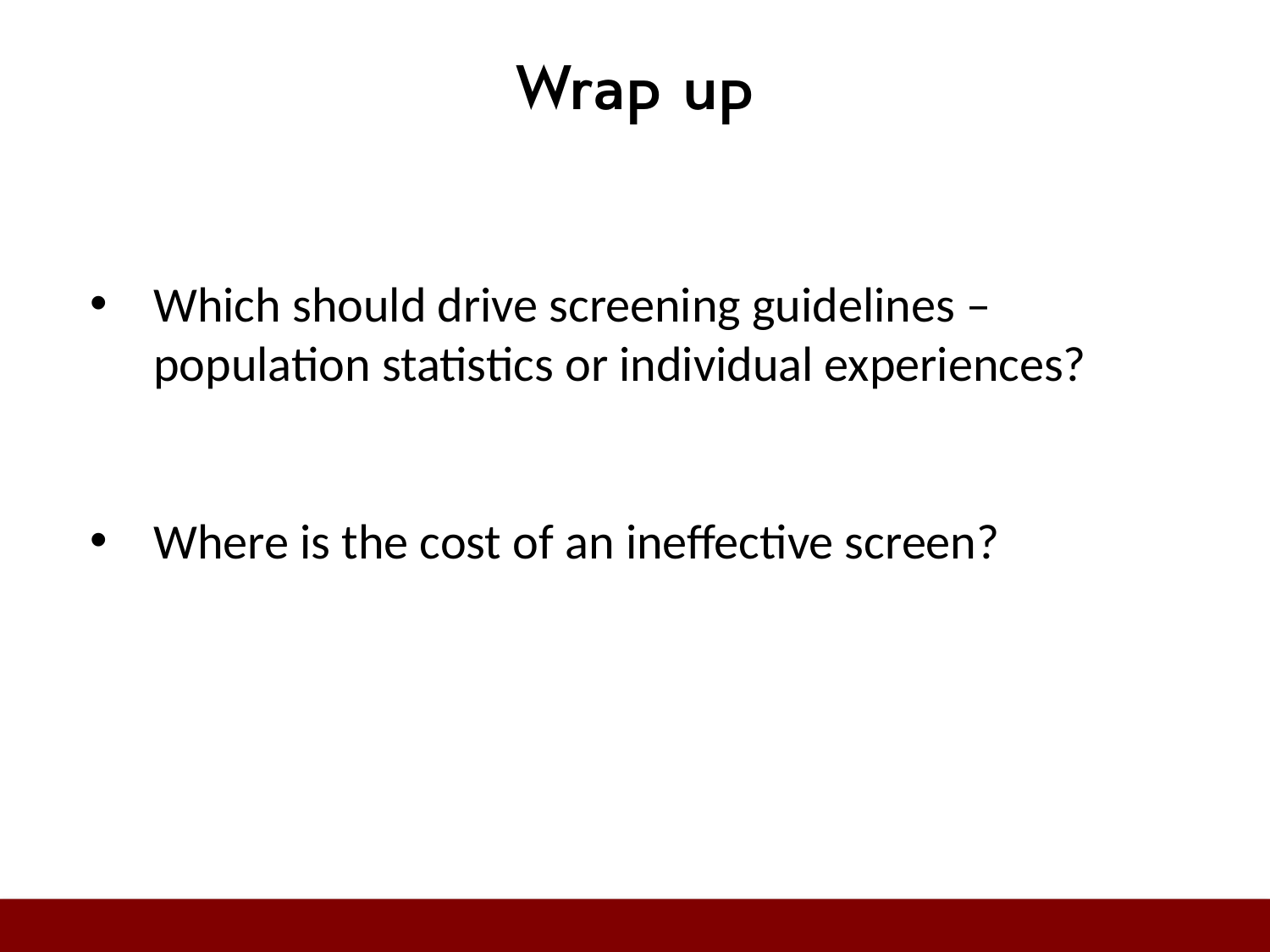

# Wrap up

Which should drive screening guidelines – population statistics or individual experiences?

Where is the cost of an ineffective screen?